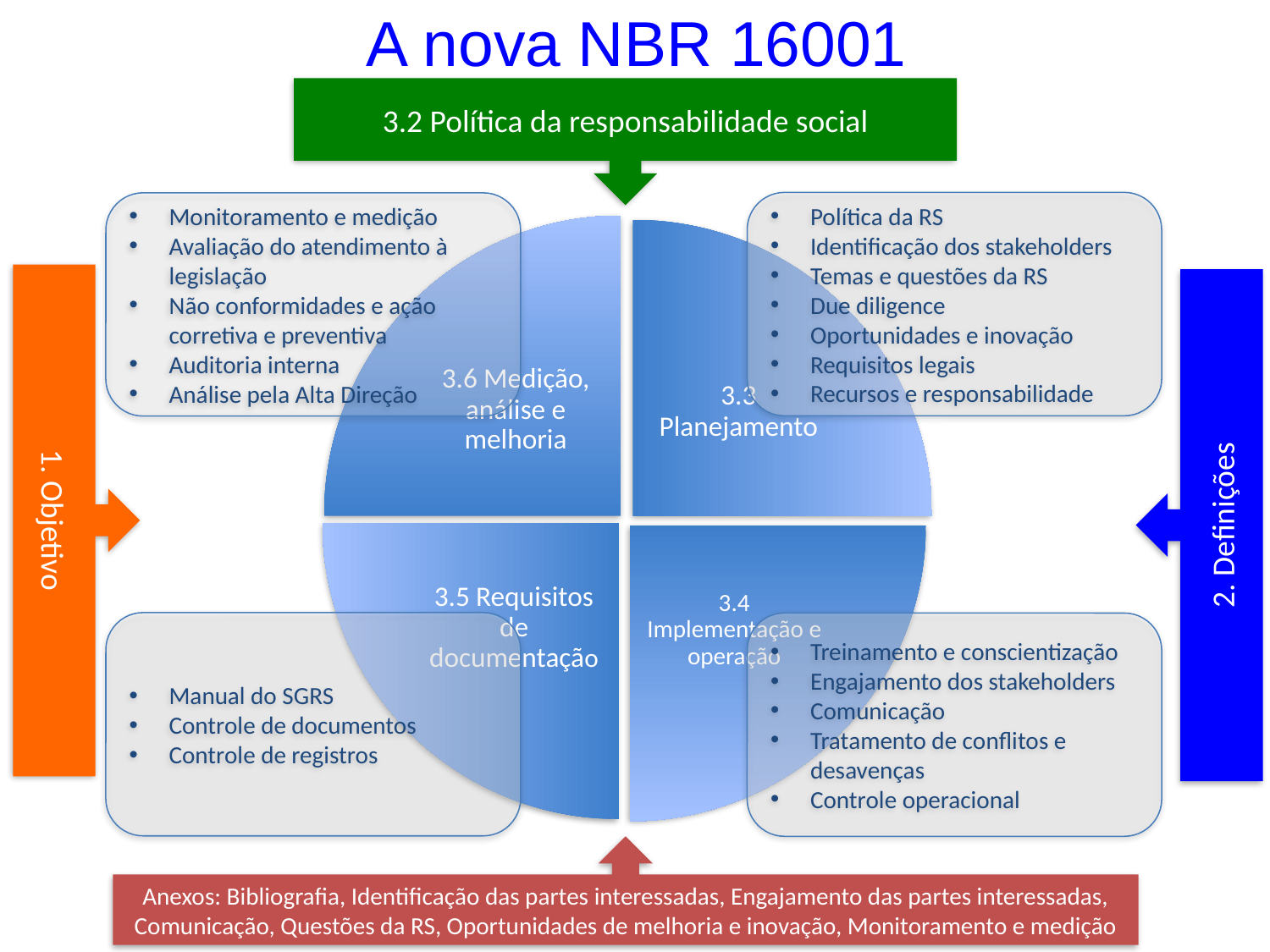

A nova NBR 16001
3.2 Política da responsabilidade social
3.6 Medição, análise e melhoria
3.3 Planejamento
3.4 Implementação e operação
3.5 Requisitos de documentação
Política da RS
Identificação dos stakeholders
Temas e questões da RS
Due diligence
Oportunidades e inovação
Requisitos legais
Recursos e responsabilidade
Monitoramento e medição
Avaliação do atendimento à legislação
Não conformidades e ação corretiva e preventiva
Auditoria interna
Análise pela Alta Direção
1. Objetivo
2. Definições
Manual do SGRS
Controle de documentos
Controle de registros
Treinamento e conscientização
Engajamento dos stakeholders
Comunicação
Tratamento de conflitos e desavenças
Controle operacional
Anexos: Bibliografia, Identificação das partes interessadas, Engajamento das partes interessadas, Comunicação, Questões da RS, Oportunidades de melhoria e inovação, Monitoramento e medição